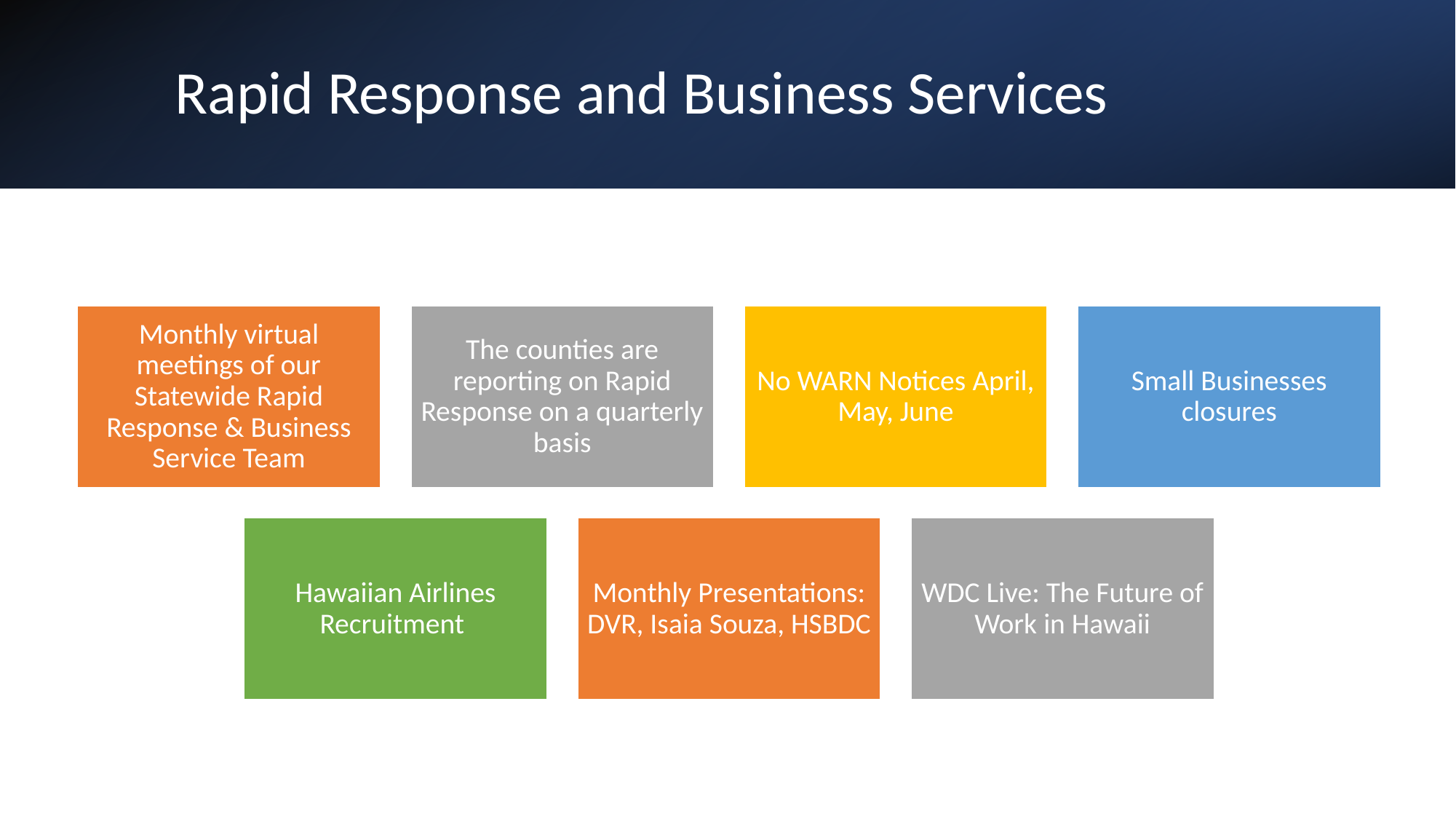

# Rapid Response and Business Services
Monthly virtual meetings of our Statewide Rapid Response & Business Service Team
The counties are reporting on Rapid Response on a quarterly basis
No WARN Notices April, May, June
Small Businesses closures
Hawaiian Airlines Recruitment
Monthly Presentations: DVR, Isaia Souza, HSBDC
WDC Live: The Future of Work in Hawaii